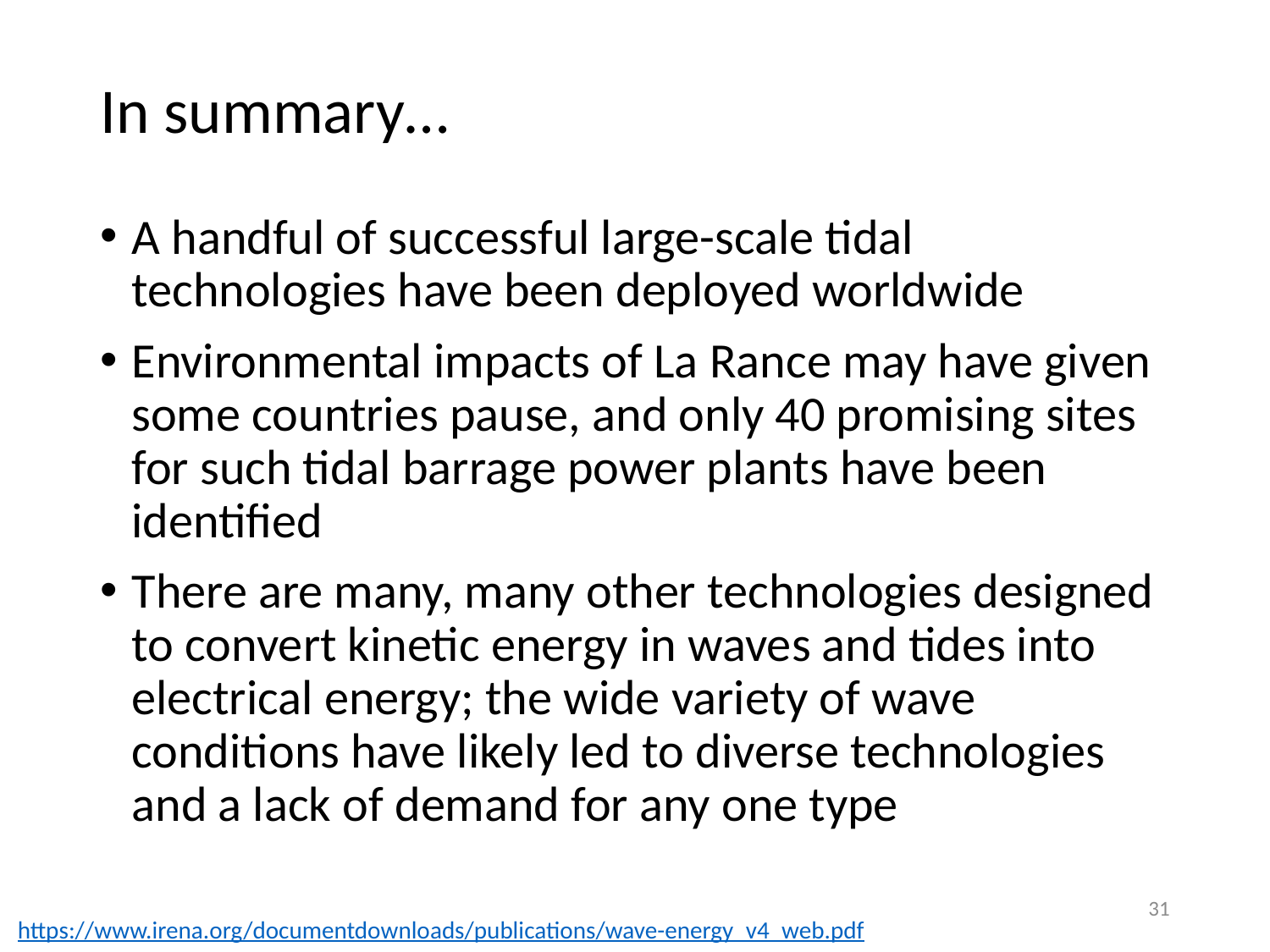

In summary…
A handful of successful large-scale tidal technologies have been deployed worldwide
Environmental impacts of La Rance may have given some countries pause, and only 40 promising sites for such tidal barrage power plants have been identified
There are many, many other technologies designed to convert kinetic energy in waves and tides into electrical energy; the wide variety of wave conditions have likely led to diverse technologies and a lack of demand for any one type
31
https://www.irena.org/documentdownloads/publications/wave-energy_v4_web.pdf